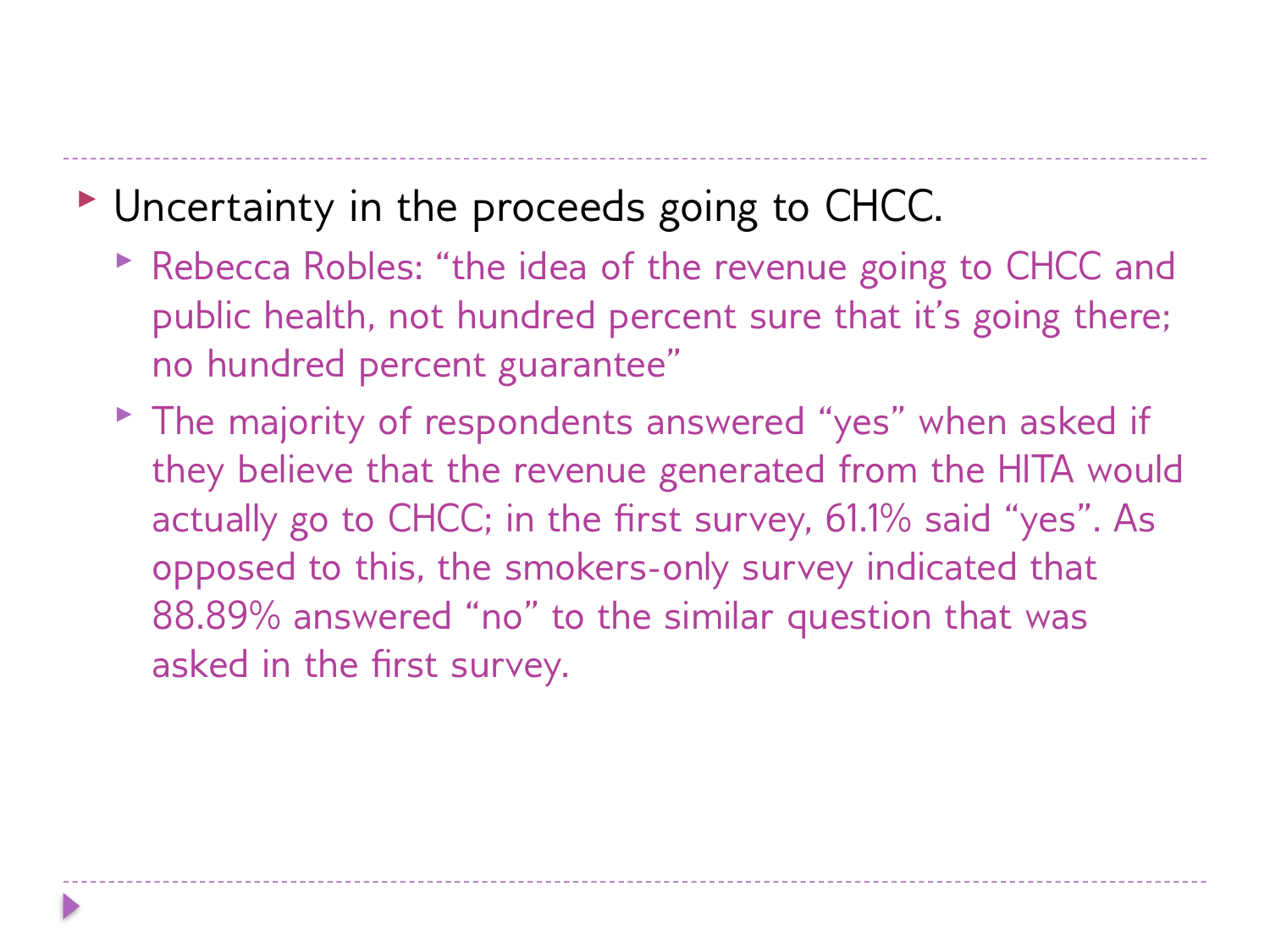

Uncertainty in the proceeds going to CHCC.
Rebecca Robles: “the idea of the revenue going to CHCC and public health, not hundred percent sure that it’s going there; no hundred percent guarantee”
The majority of respondents answered “yes” when asked if they believe that the revenue generated from the HITA would actually go to CHCC; in the first survey, 61.1% said “yes”. As opposed to this, the smokers-only survey indicated that 88.89% answered “no” to the similar question that was asked in the first survey.